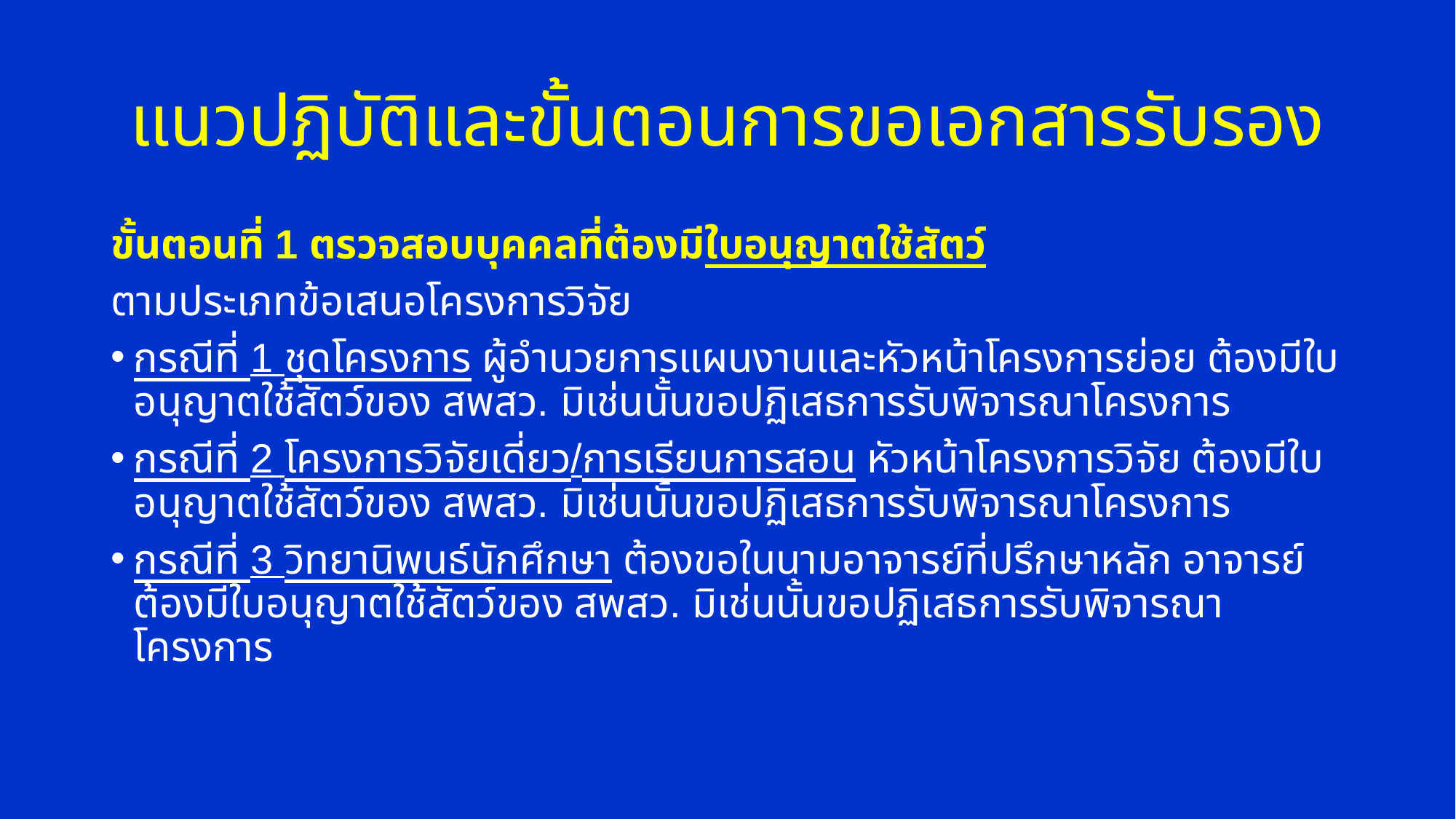

# แนวปฏิบัติและขั้นตอนการขอเอกสารรับรอง
ขั้นตอนที่ 1 ตรวจสอบบุคคลที่ต้องมีใบอนุญาตใช้สัตว์
ตามประเภทข้อเสนอโครงการวิจัย
กรณีที่ 1 ชุดโครงการ ผู้อำนวยการแผนงานและหัวหน้าโครงการย่อย ต้องมีใบอนุญาตใช้สัตว์ของ สพสว. มิเช่นนั้นขอปฏิเสธการรับพิจารณาโครงการ
กรณีที่ 2 โครงการวิจัยเดี่ยว/การเรียนการสอน หัวหน้าโครงการวิจัย ต้องมีใบอนุญาตใช้สัตว์ของ สพสว. มิเช่นนั้นขอปฏิเสธการรับพิจารณาโครงการ
กรณีที่ 3 วิทยานิพนธ์นักศึกษา ต้องขอในนามอาจารย์ที่ปรึกษาหลัก อาจารย์ต้องมีใบอนุญาตใช้สัตว์ของ สพสว. มิเช่นนั้นขอปฏิเสธการรับพิจารณาโครงการ